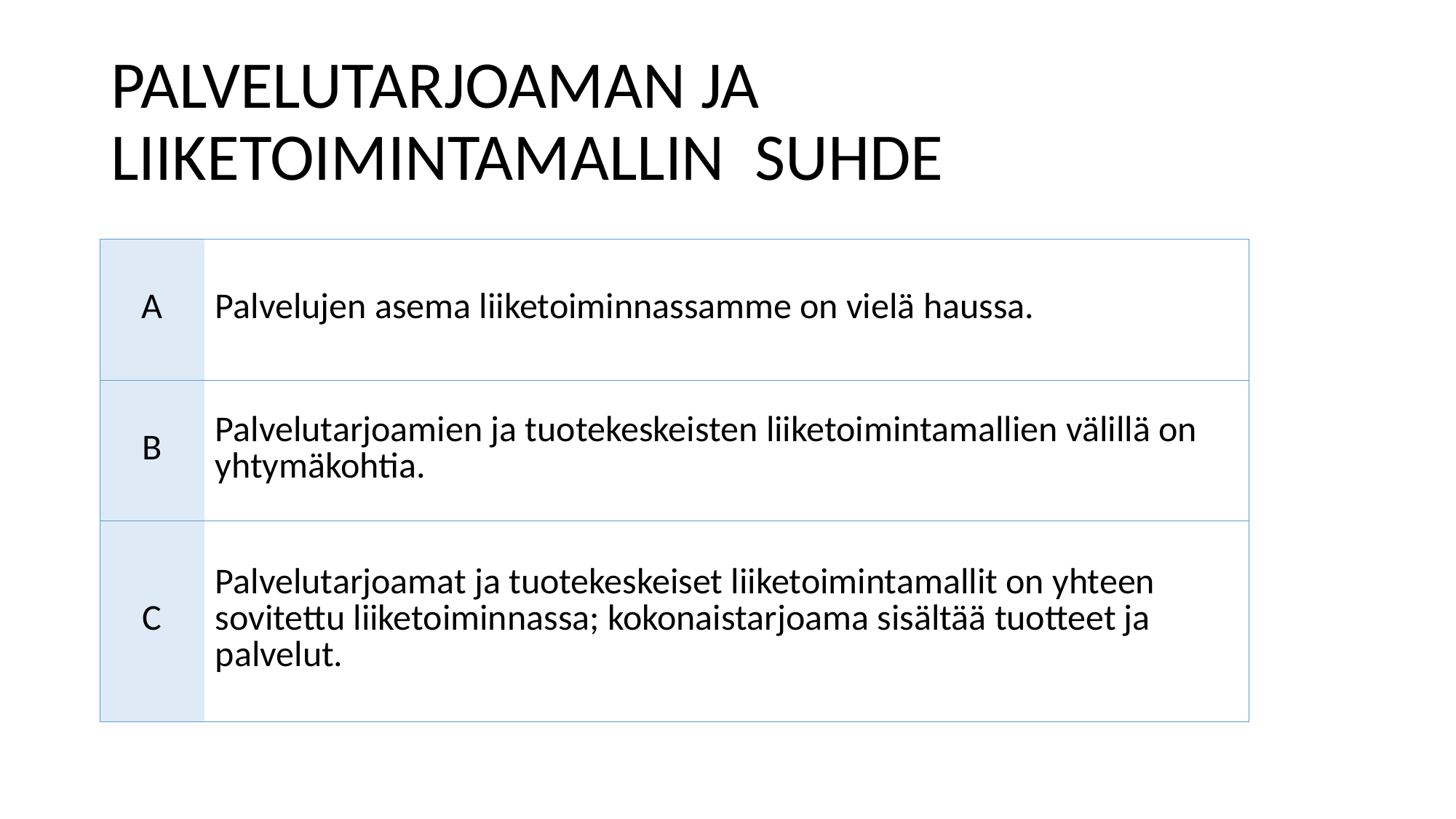

# PALVELUTARJOAMAN JA LIIKETOIMINTAMALLIN  SUHDE
| A | Palvelujen asema liiketoiminnassamme on vielä haussa. |
| --- | --- |
| B | Palvelutarjoamien ja tuotekeskeisten liiketoimintamallien välillä on yhtymäkohtia. |
| C | Palvelutarjoamat ja tuotekeskeiset liiketoimintamallit on yhteen sovitettu liiketoiminnassa; kokonaistarjoama sisältää tuotteet ja palvelut. |